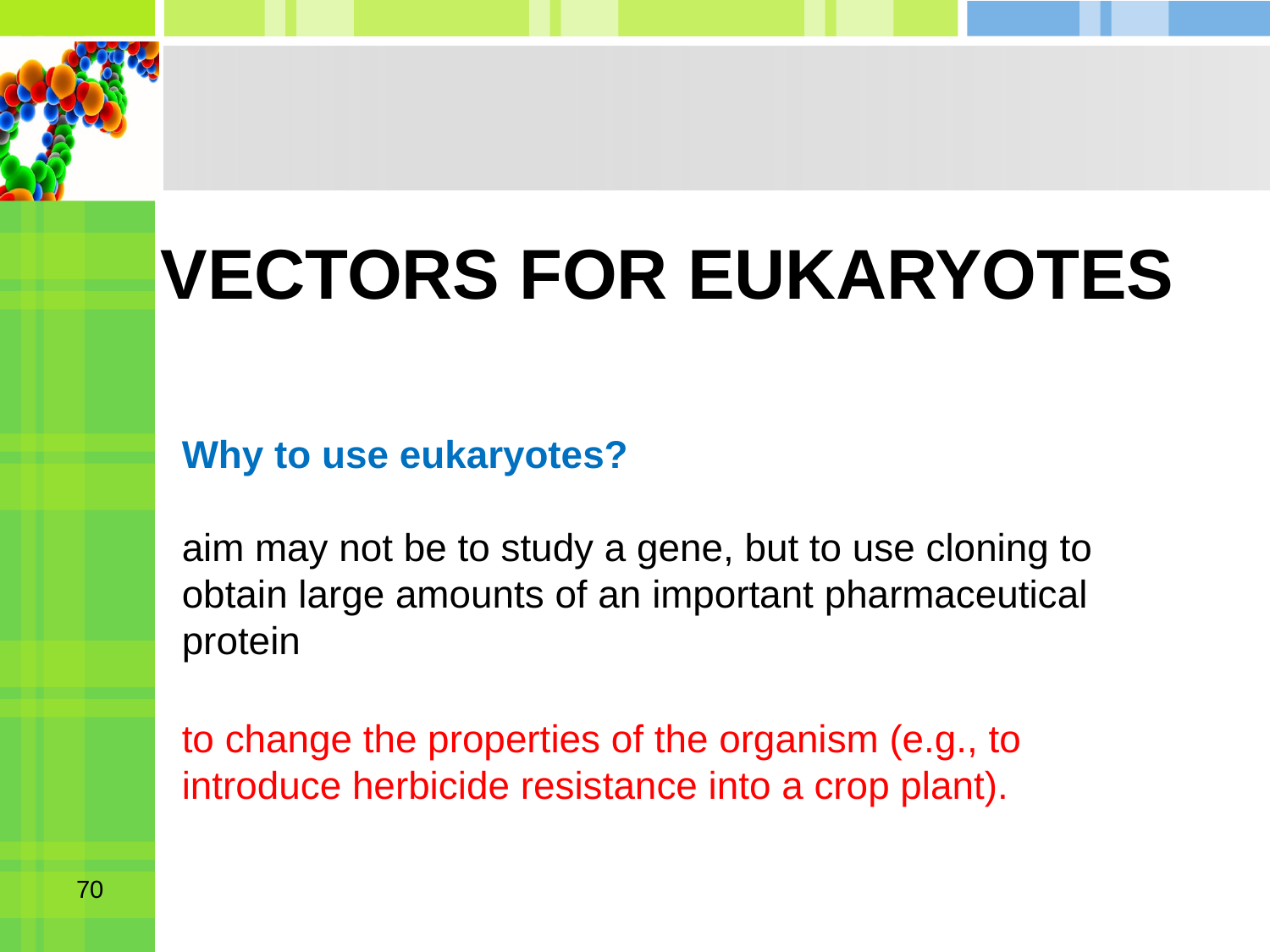

# Vectors for eukaryotes
Why to use eukaryotes?

aim may not be to study a gene, but to use cloning to obtain large amounts of an important pharmaceutical protein
to change the properties of the organism (e.g., to introduce herbicide resistance into a crop plant).
70